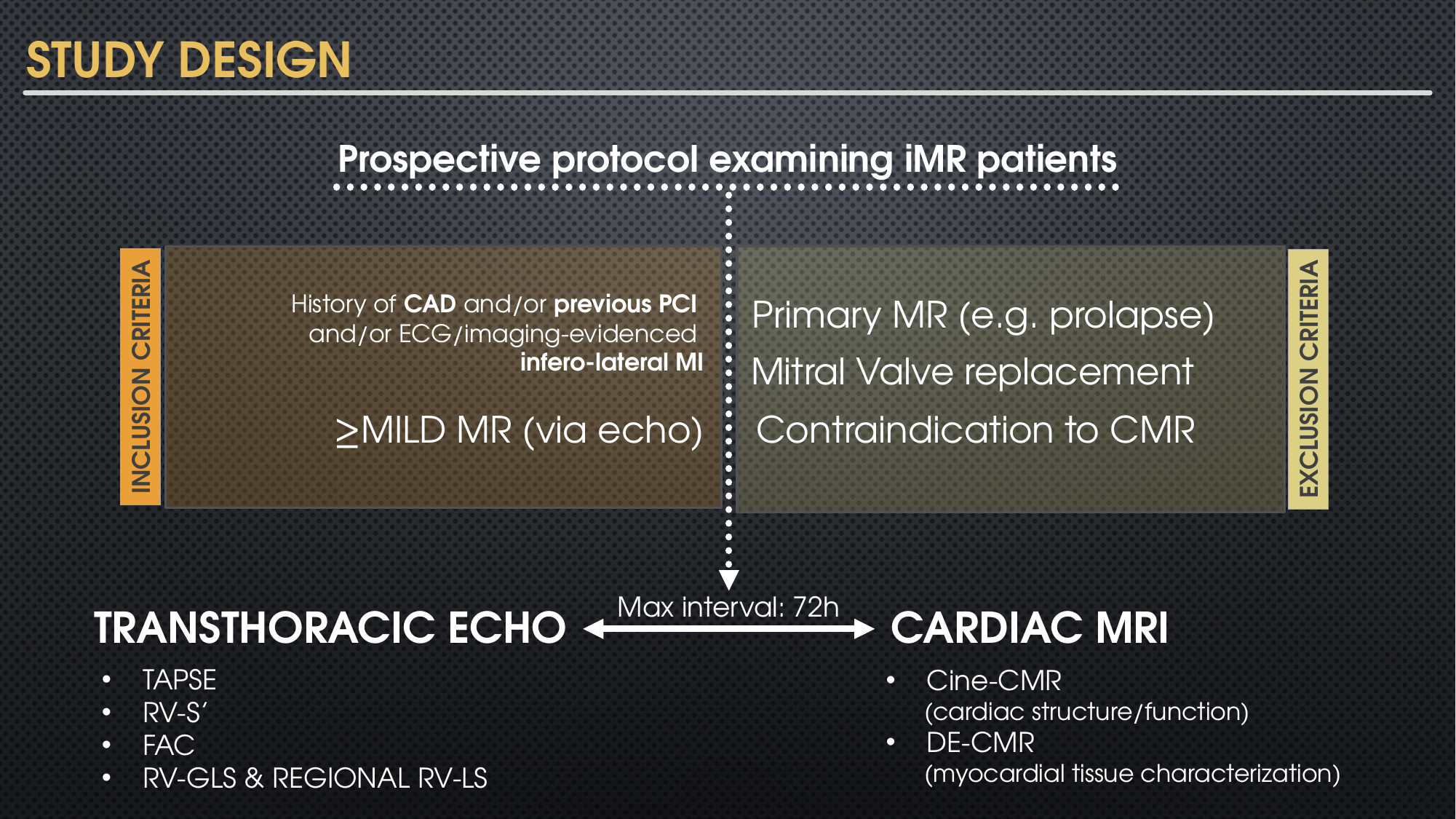

# STUDY DESIGN
Prospective protocol examining iMR patients

History of CAD and/or previous PCI
and/or ECG/imaging-evidenced
infero-lateral MI
Primary MR (e.g. prolapse)
Mitral Valve replacement
INCLUSION CRITERIA
EXCLUSION CRITERIA
Contraindication to CMR
≥MILD MR (via echo)
Max interval: 72h
TRANSTHORACIC ECHO
CARDIAC MRI
TAPSE
RV-S’
FAC
RV-GLS & REGIONAL RV-LS
Cine-CMR
(cardiac structure/function)
DE-CMR
(myocardial tissue characterization)